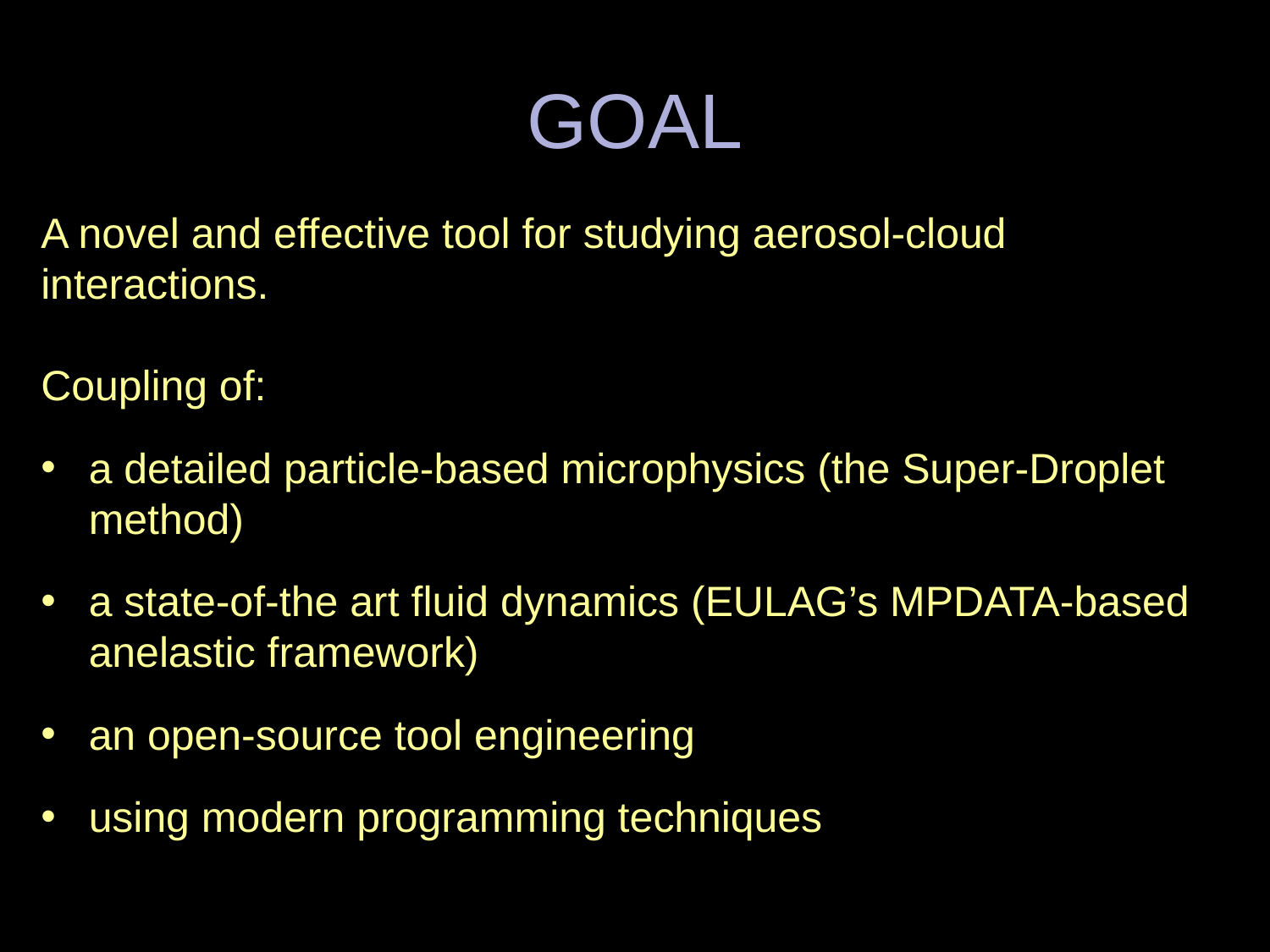

# GOAL
A novel and effective tool for studying aerosol-cloud interactions.

Coupling of:
a detailed particle-based microphysics (the Super-Droplet method)
a state-of-the art fluid dynamics (EULAG’s MPDATA-based anelastic framework)
an open-source tool engineering
using modern programming techniques